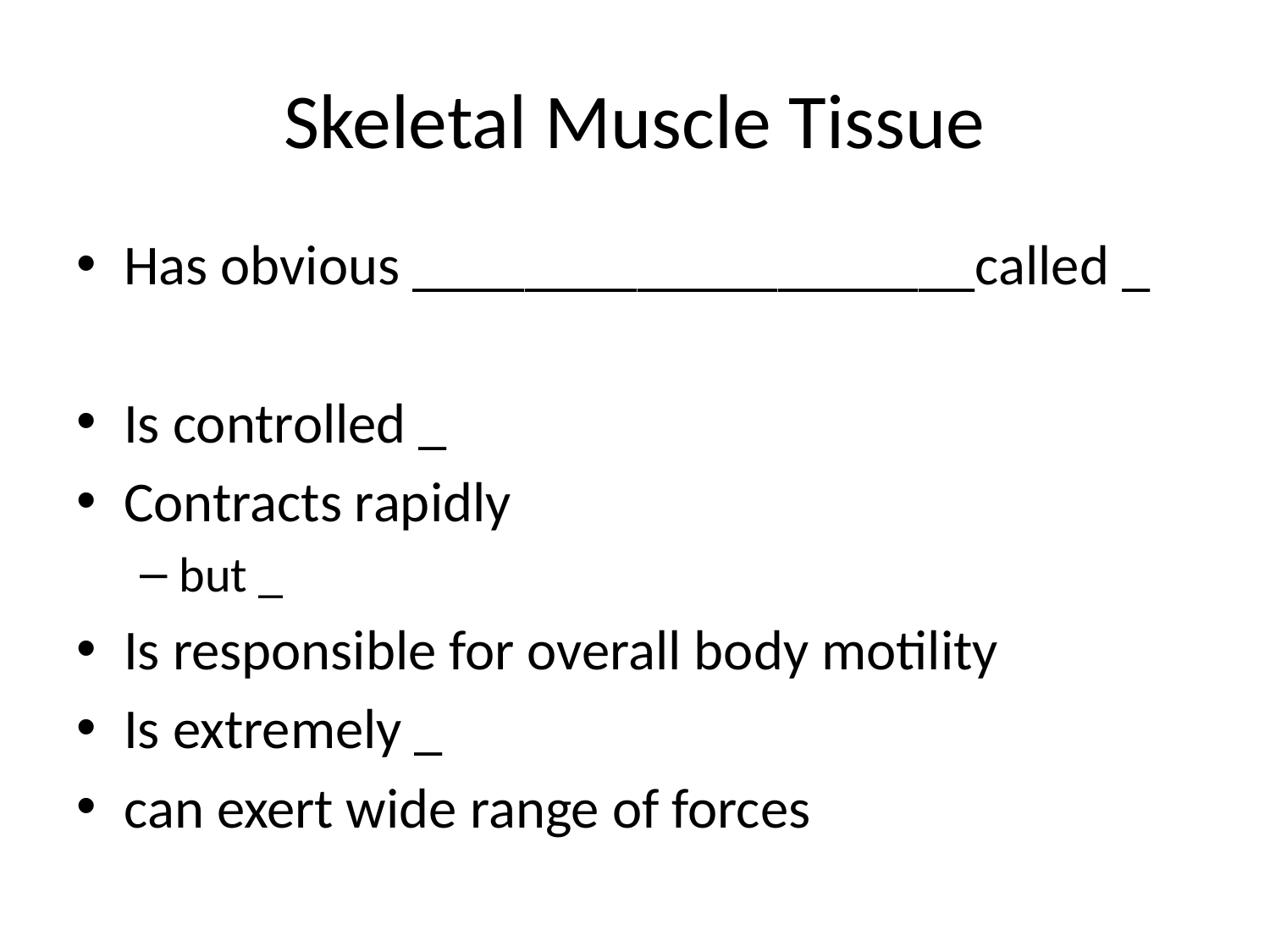

# Skeletal Muscle Tissue
Has obvious ____________________called _

Is controlled _
Contracts rapidly
but _
Is responsible for overall body motility
Is extremely _
can exert wide range of forces